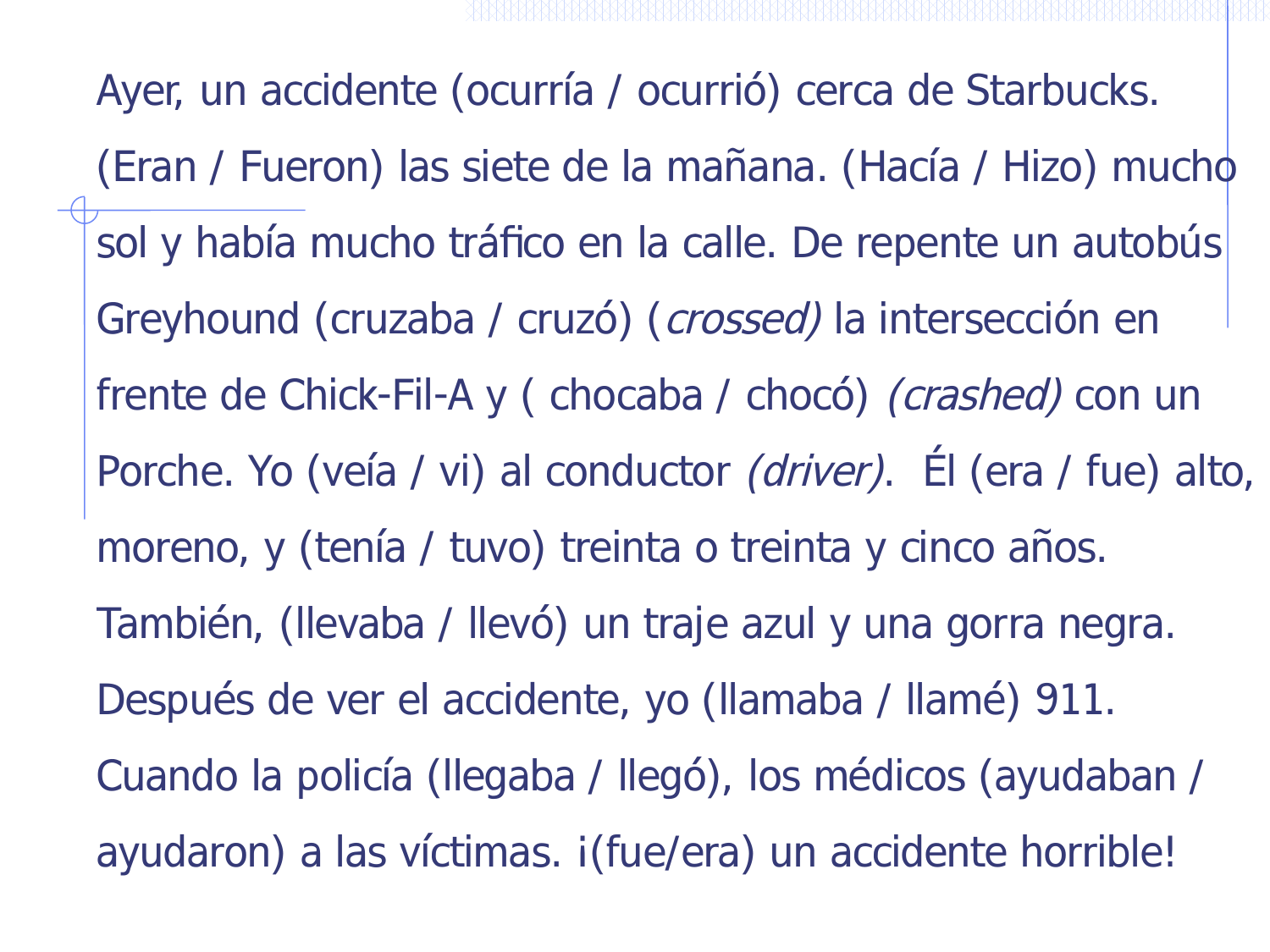

Ayer, un accidente (ocurría / ocurrió) cerca de Starbucks.  (Eran / Fueron) las siete de la mañana. (Hacía / Hizo) mucho sol y había mucho tráfico en la calle. De repente un autobús Greyhound (cruzaba / cruzó) (crossed) la intersección en frente de Chick-Fil-A y ( chocaba / chocó) (crashed) con un Porche. Yo (veía / vi) al conductor (driver).  Él (era / fue) alto, moreno, y (tenía / tuvo) treinta o treinta y cinco años. También, (llevaba / llevó) un traje azul y una gorra negra. Después de ver el accidente, yo (llamaba / llamé) 911.  Cuando la policía (llegaba / llegó), los médicos (ayudaban / ayudaron) a las víctimas. ¡(fue/era) un accidente horrible!